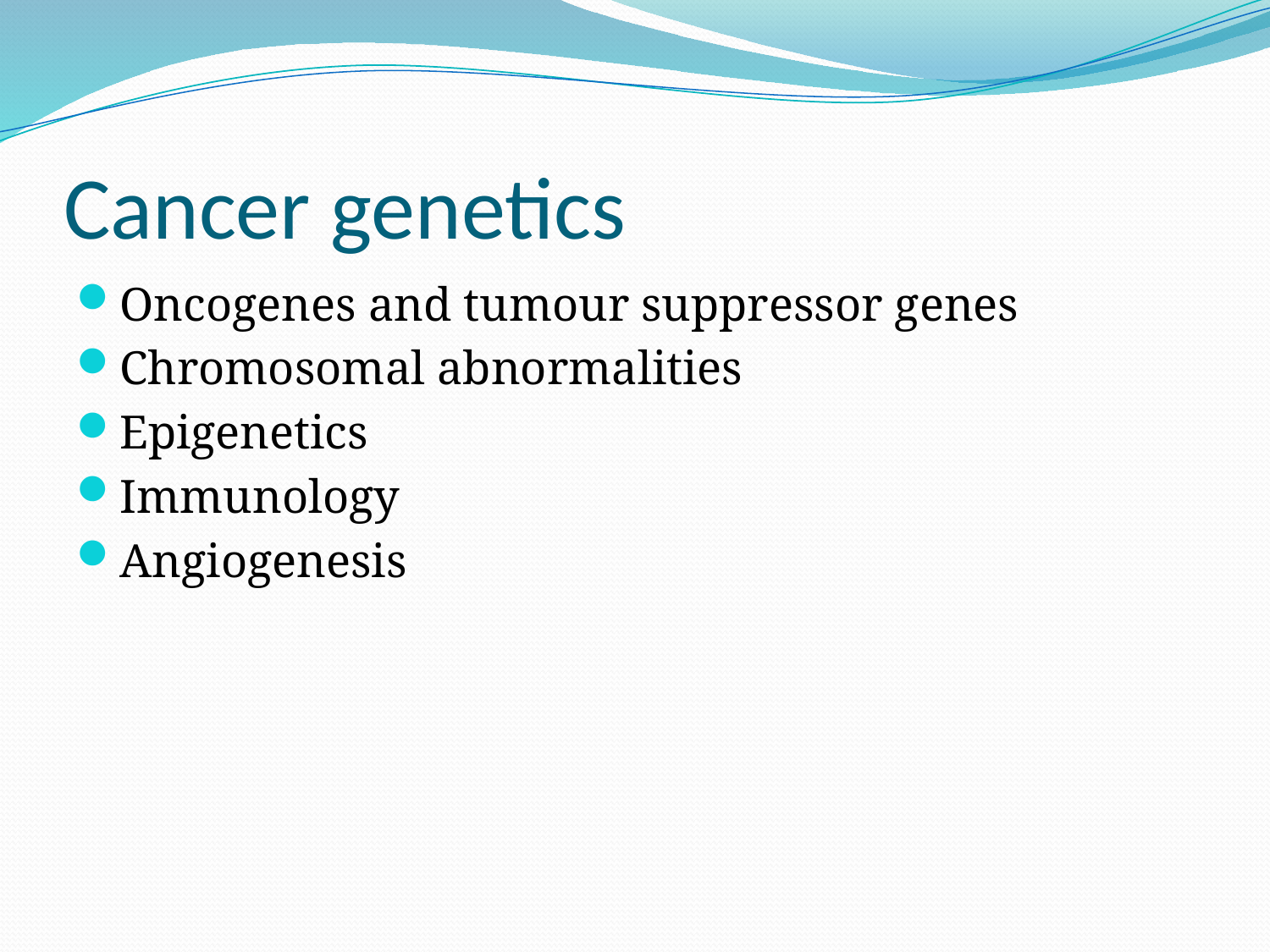

# Cancer genetics
Oncogenes and tumour suppressor genes
Chromosomal abnormalities
Epigenetics
Immunology
Angiogenesis